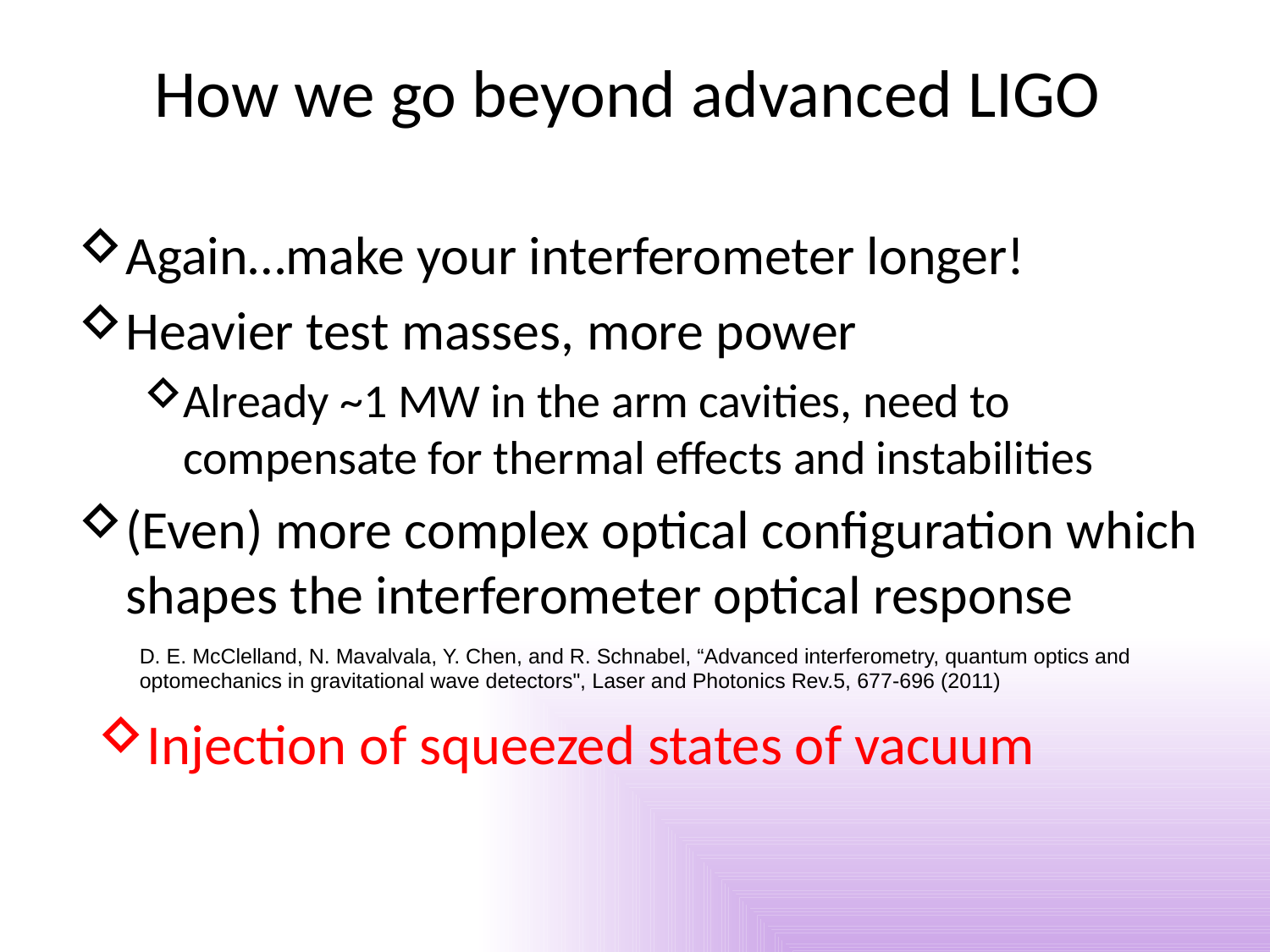

# How we go beyond advanced LIGO
Again…make your interferometer longer!
Heavier test masses, more power
Already ~1 MW in the arm cavities, need to compensate for thermal effects and instabilities
(Even) more complex optical configuration which shapes the interferometer optical response

D. E. McClelland, N. Mavalvala, Y. Chen, and R. Schnabel, “Advanced interferometry, quantum optics and optomechanics in gravitational wave detectors", Laser and Photonics Rev.5, 677-696 (2011)

Injection of squeezed states of vacuum